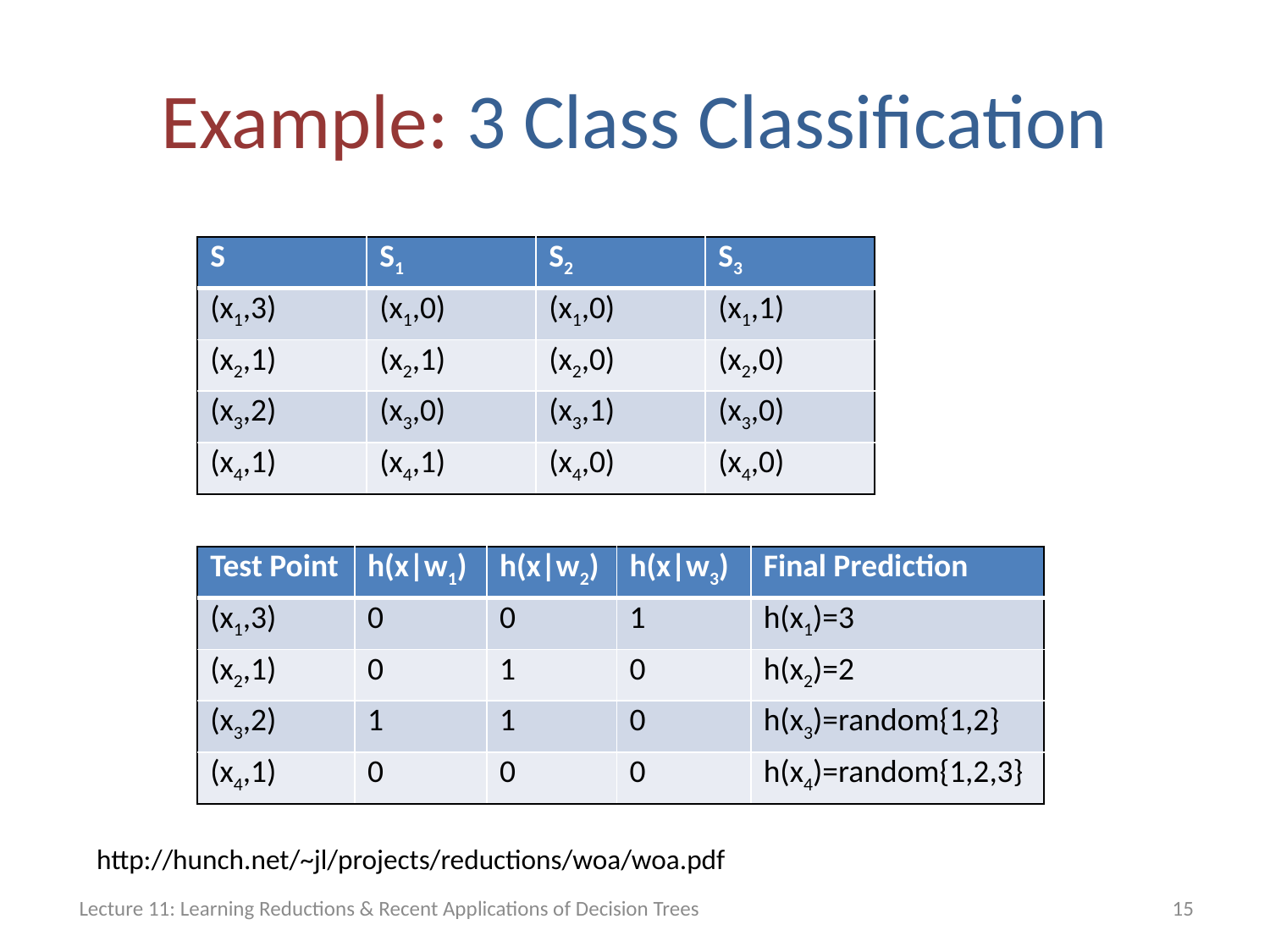

# Example: 3 Class Classification
| S | S1 | S2 | S3 |
| --- | --- | --- | --- |
| (x1,3) | (x1,0) | (x1,0) | (x1,1) |
| (x2,1) | (x2,1) | (x2,0) | (x2,0) |
| (x3,2) | (x3,0) | (x3,1) | (x3,0) |
| (x4,1) | (x4,1) | (x4,0) | (x4,0) |
| Test Point | h(x|w1) | h(x|w2) | h(x|w3) | Final Prediction |
| --- | --- | --- | --- | --- |
| (x1,3) | 0 | 0 | 1 | h(x1)=3 |
| (x2,1) | 0 | 1 | 0 | h(x2)=2 |
| (x3,2) | 1 | 1 | 0 | h(x3)=random{1,2} |
| (x4,1) | 0 | 0 | 0 | h(x4)=random{1,2,3} |
http://hunch.net/~jl/projects/reductions/woa/woa.pdf
Lecture 11: Learning Reductions & Recent Applications of Decision Trees
15